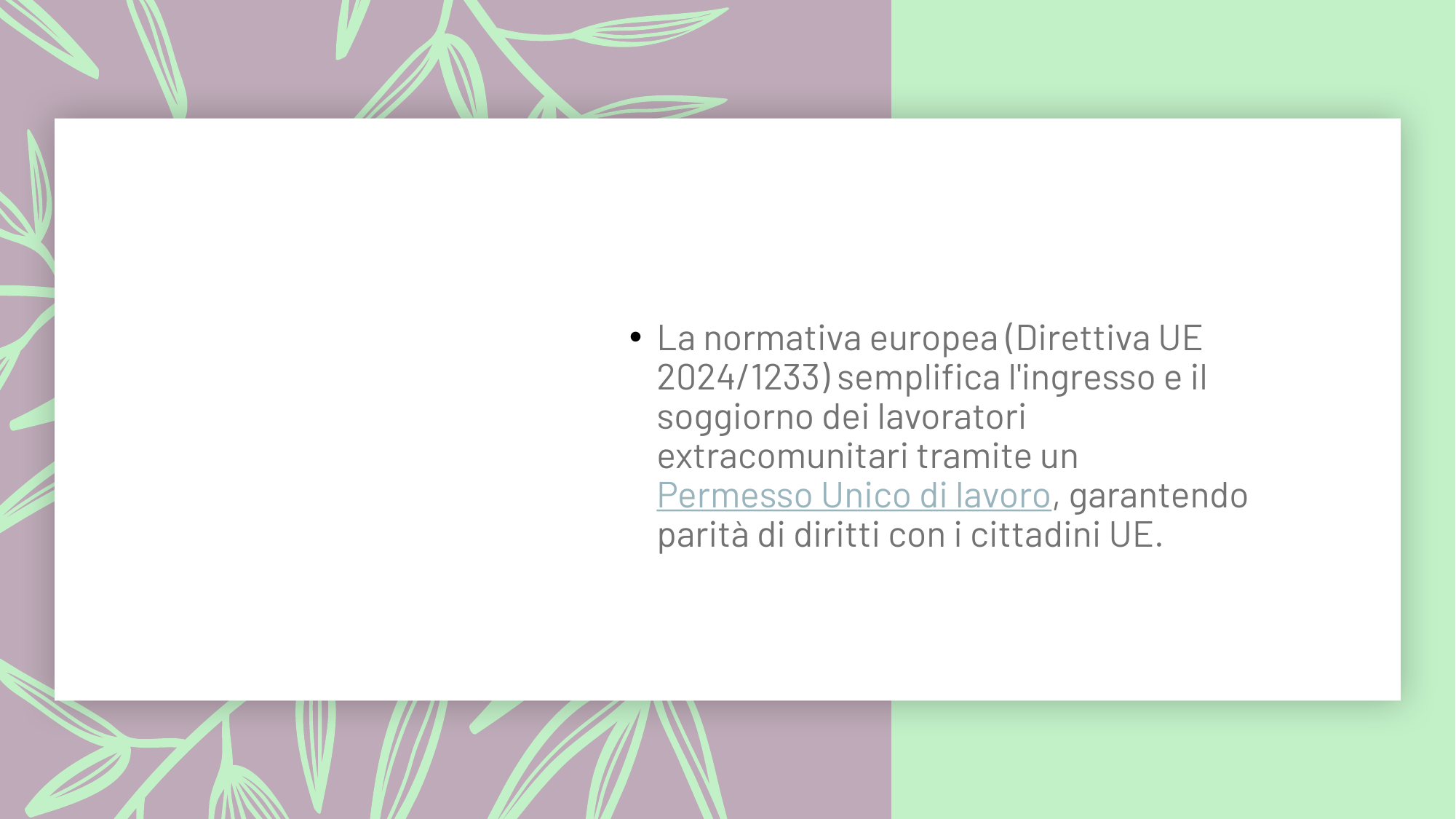

#

La normativa europea (Direttiva UE 2024/1233) semplifica l'ingresso e il soggiorno dei lavoratori extracomunitari tramite un Permesso Unico di lavoro, garantendo parità di diritti con i cittadini UE.